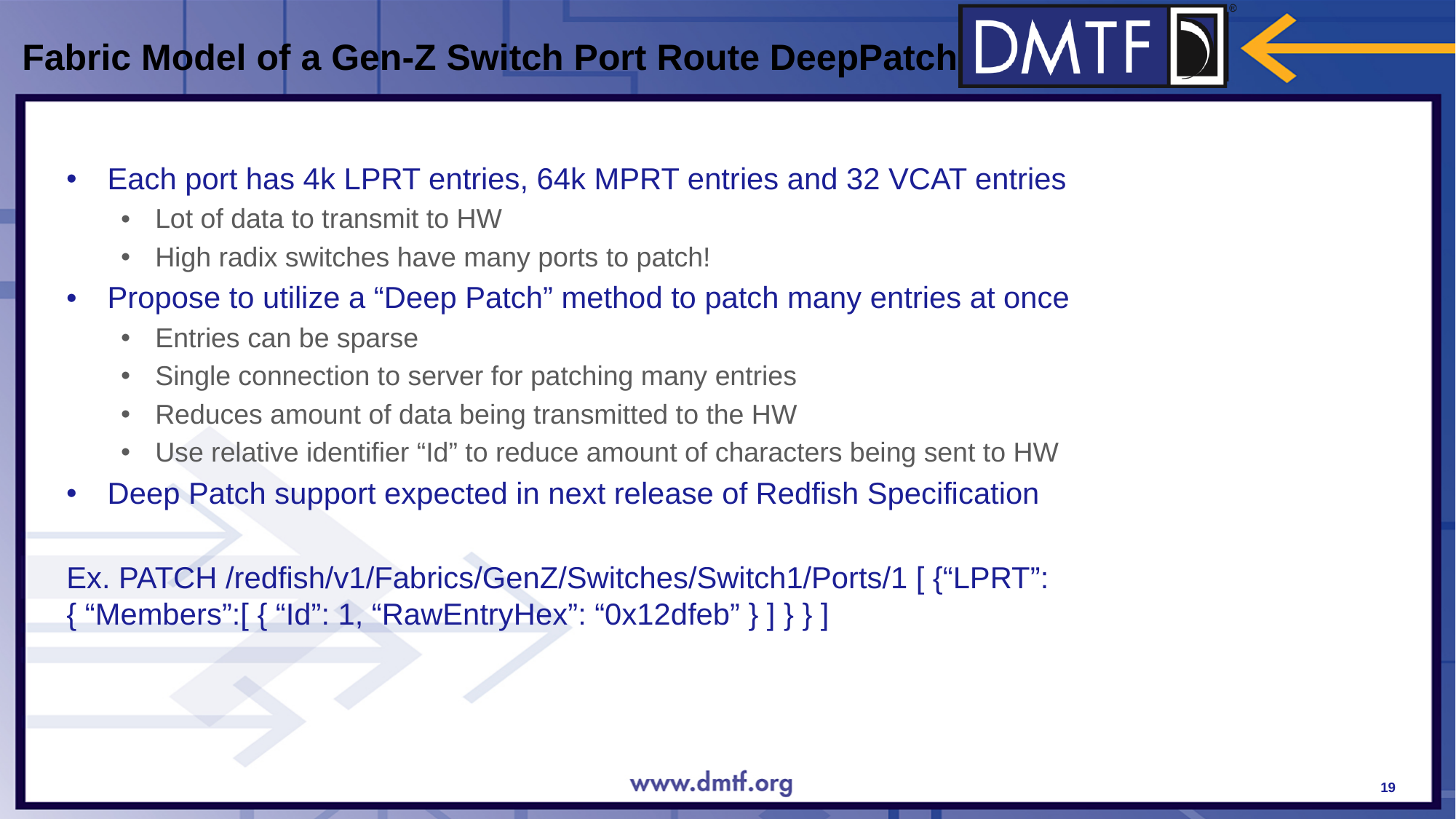

# Fabric Model of a Gen-Z Switch Port Route DeepPatch
Each port has 4k LPRT entries, 64k MPRT entries and 32 VCAT entries
Lot of data to transmit to HW
High radix switches have many ports to patch!
Propose to utilize a “Deep Patch” method to patch many entries at once
Entries can be sparse
Single connection to server for patching many entries
Reduces amount of data being transmitted to the HW
Use relative identifier “Id” to reduce amount of characters being sent to HW
Deep Patch support expected in next release of Redfish Specification

Ex. PATCH /redfish/v1/Fabrics/GenZ/Switches/Switch1/Ports/1 [ {“LPRT”:{ “Members”:[ { “Id”: 1, “RawEntryHex”: “0x12dfeb” } ] } } ]

19